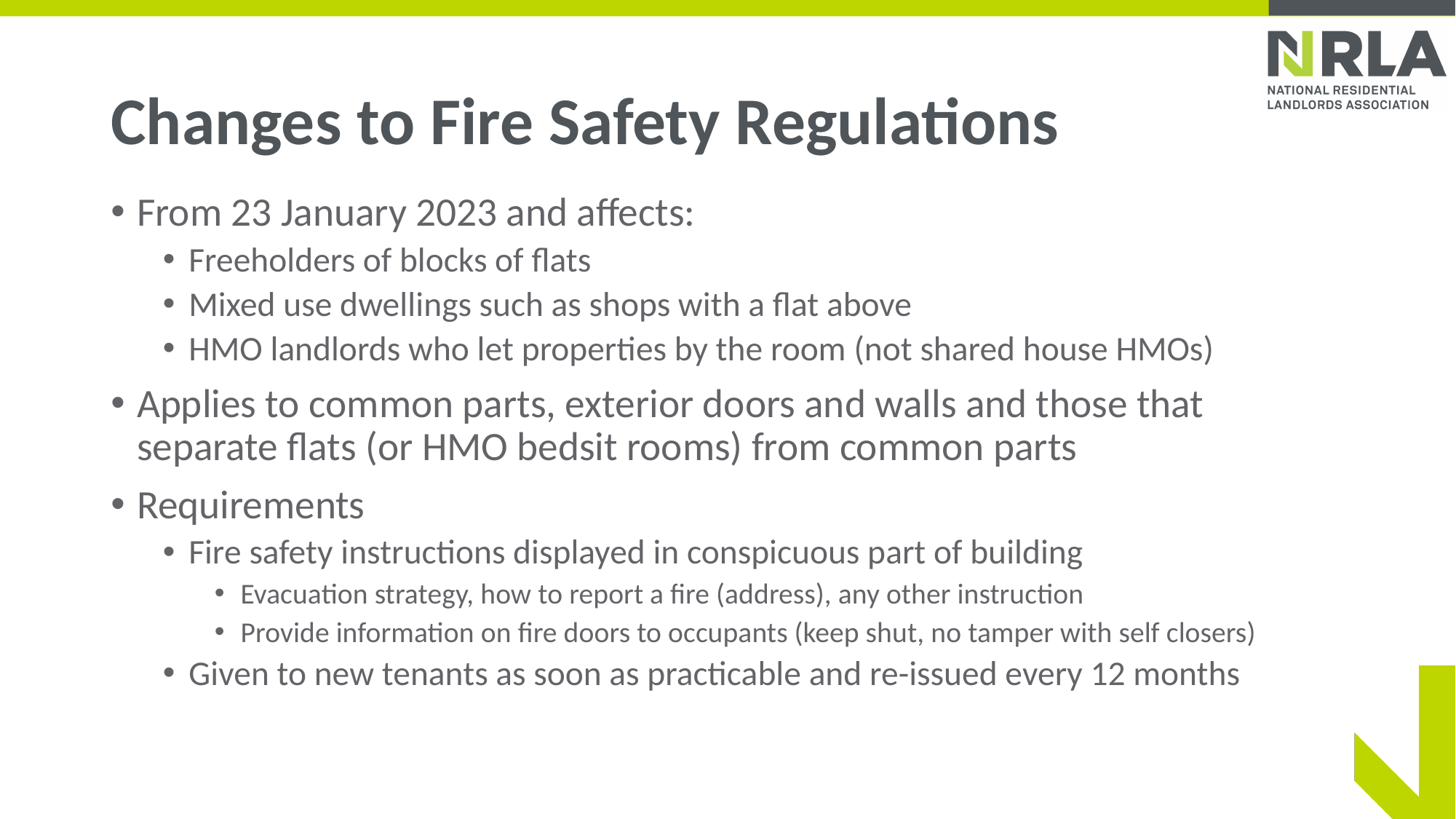

# Changes to Fire Safety Regulations
From 23 January 2023 and affects:
Freeholders of blocks of flats
Mixed use dwellings such as shops with a flat above
HMO landlords who let properties by the room (not shared house HMOs)
Applies to common parts, exterior doors and walls and those that separate flats (or HMO bedsit rooms) from common parts
Requirements
Fire safety instructions displayed in conspicuous part of building
Evacuation strategy, how to report a fire (address), any other instruction
Provide information on fire doors to occupants (keep shut, no tamper with self closers)
Given to new tenants as soon as practicable and re-issued every 12 months